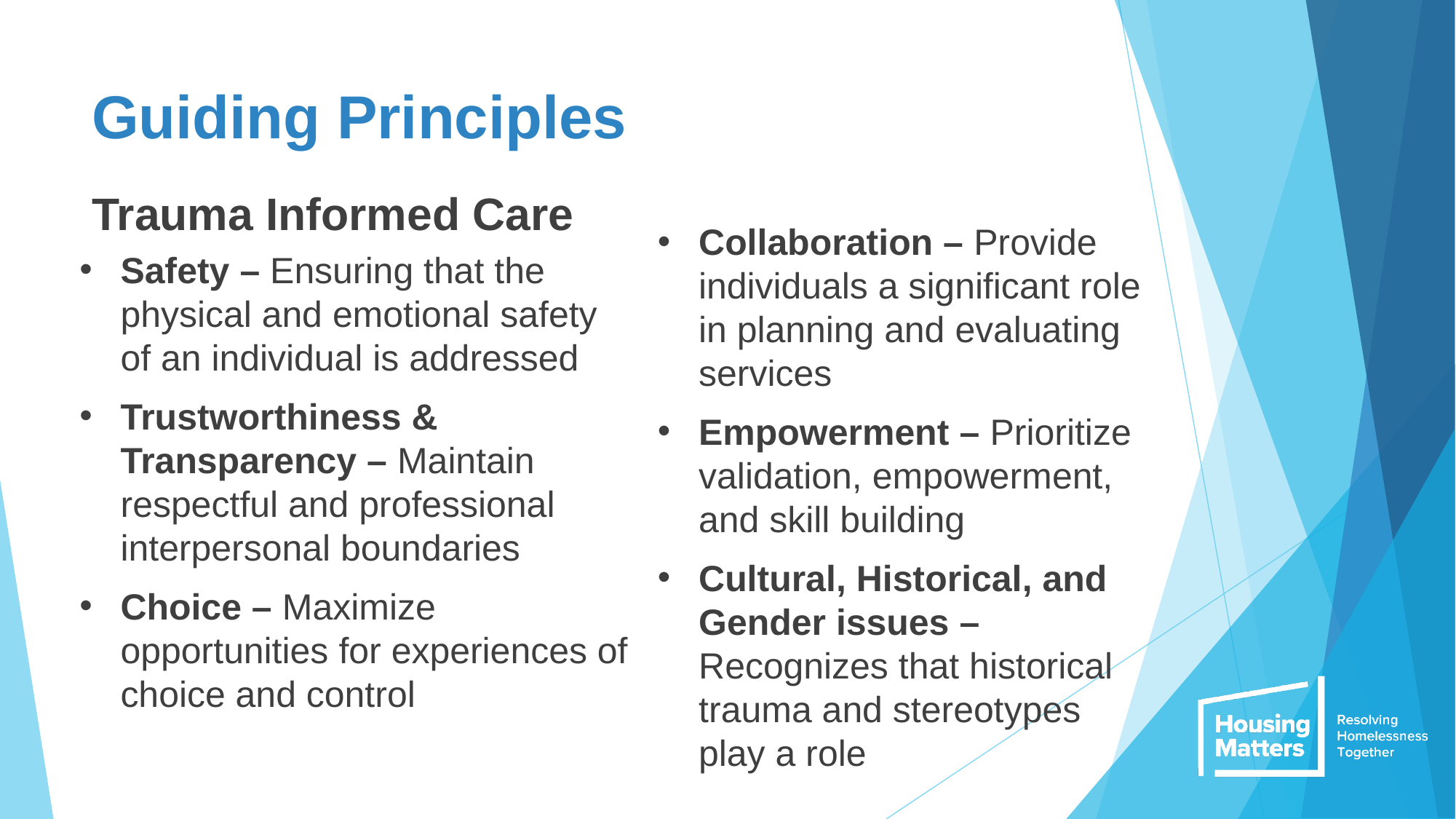

# Guiding Principles
Trauma Informed Care

Collaboration – Provide individuals a significant role in planning and evaluating services
Empowerment – Prioritize validation, empowerment, and skill building
Cultural, Historical, and Gender issues – Recognizes that historical trauma and stereotypes play a role
Safety – Ensuring that the physical and emotional safety of an individual is addressed
Trustworthiness & Transparency – Maintain respectful and professional interpersonal boundaries
Choice – Maximize opportunities for experiences of choice and control